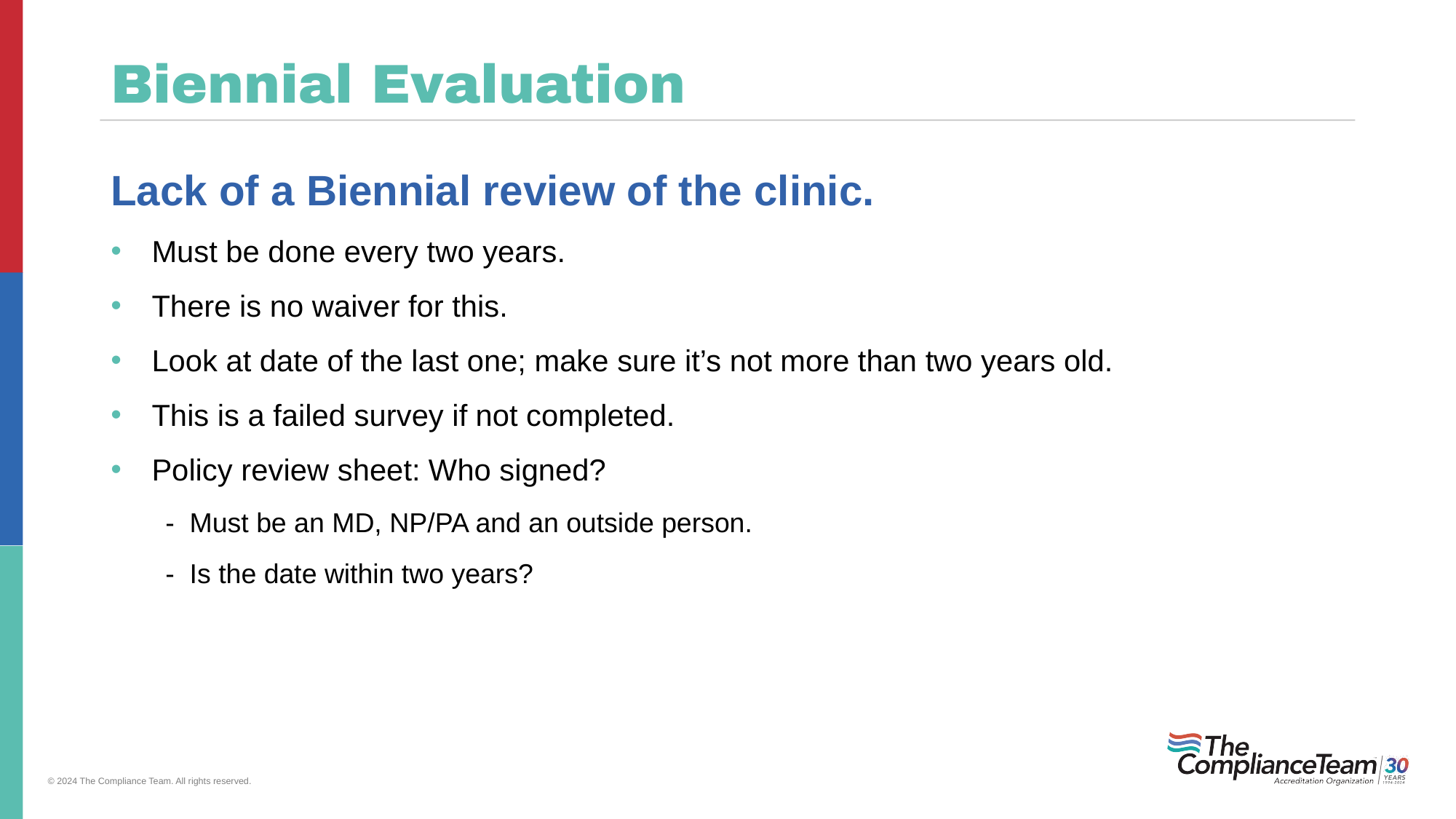

# Biennial Evaluation
Lack of a Biennial review of the clinic.
Must be done every two years.
There is no waiver for this.
Look at date of the last one; make sure it’s not more than two years old.
This is a failed survey if not completed.
Policy review sheet: Who signed?
-  Must be an MD, NP/PA and an outside person.
-  Is the date within two years?